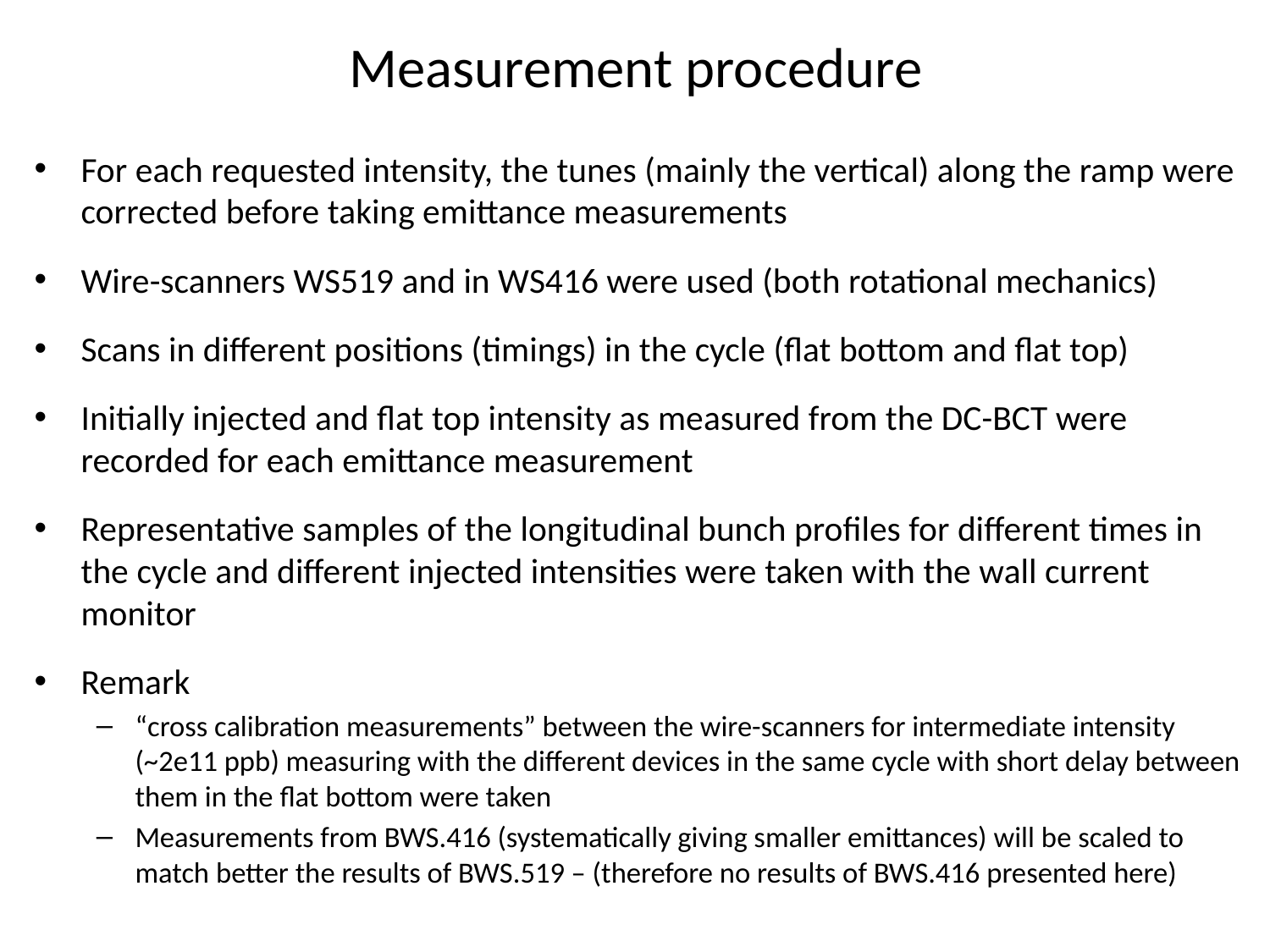

# Measurement procedure
For each requested intensity, the tunes (mainly the vertical) along the ramp were corrected before taking emittance measurements
Wire-scanners WS519 and in WS416 were used (both rotational mechanics)
Scans in different positions (timings) in the cycle (flat bottom and flat top)
Initially injected and flat top intensity as measured from the DC-BCT were recorded for each emittance measurement
Representative samples of the longitudinal bunch profiles for different times in the cycle and different injected intensities were taken with the wall current monitor
Remark
“cross calibration measurements” between the wire-scanners for intermediate intensity (~2e11 ppb) measuring with the different devices in the same cycle with short delay between them in the flat bottom were taken
Measurements from BWS.416 (systematically giving smaller emittances) will be scaled to match better the results of BWS.519 – (therefore no results of BWS.416 presented here)